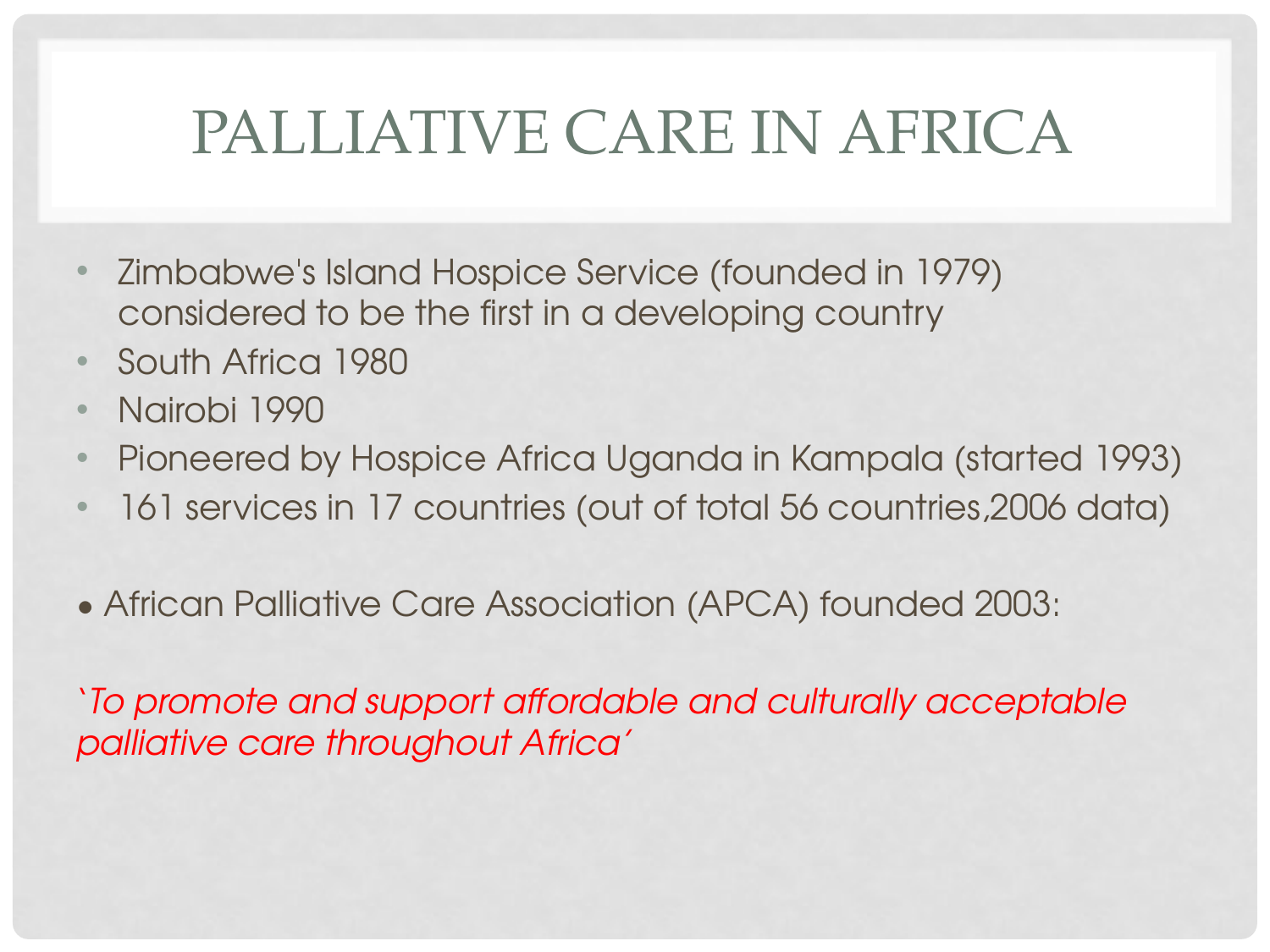

# Palliative care in Africa
Zimbabwe's Island Hospice Service (founded in 1979) considered to be the first in a developing country
South Africa 1980
Nairobi 1990
Pioneered by Hospice Africa Uganda in Kampala (started 1993)
161 services in 17 countries (out of total 56 countries,2006 data)

• African Palliative Care Association (APCA) founded 2003:

‘To promote and support affordable and culturally acceptable palliative care throughout Africa’